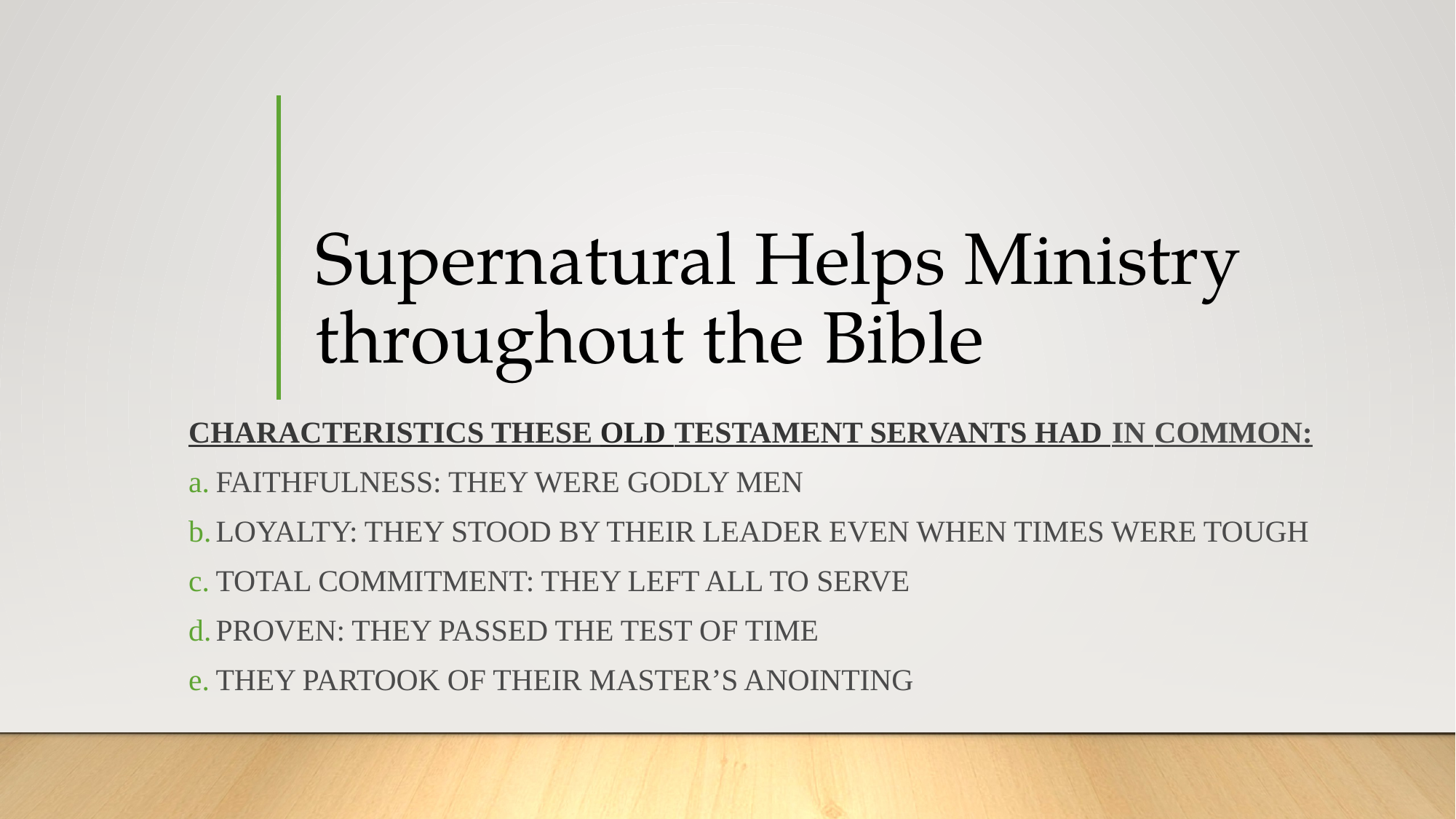

# Supernatural Helps Ministry throughout the Bible
Characteristics these Old Testament servants had in common:
faithfulness: they were godly men
Loyalty: they stood by their leader even when times were tough
Total commitment: they left all to serve
Proven: they passed the test of time
They partook of their master’s anointing